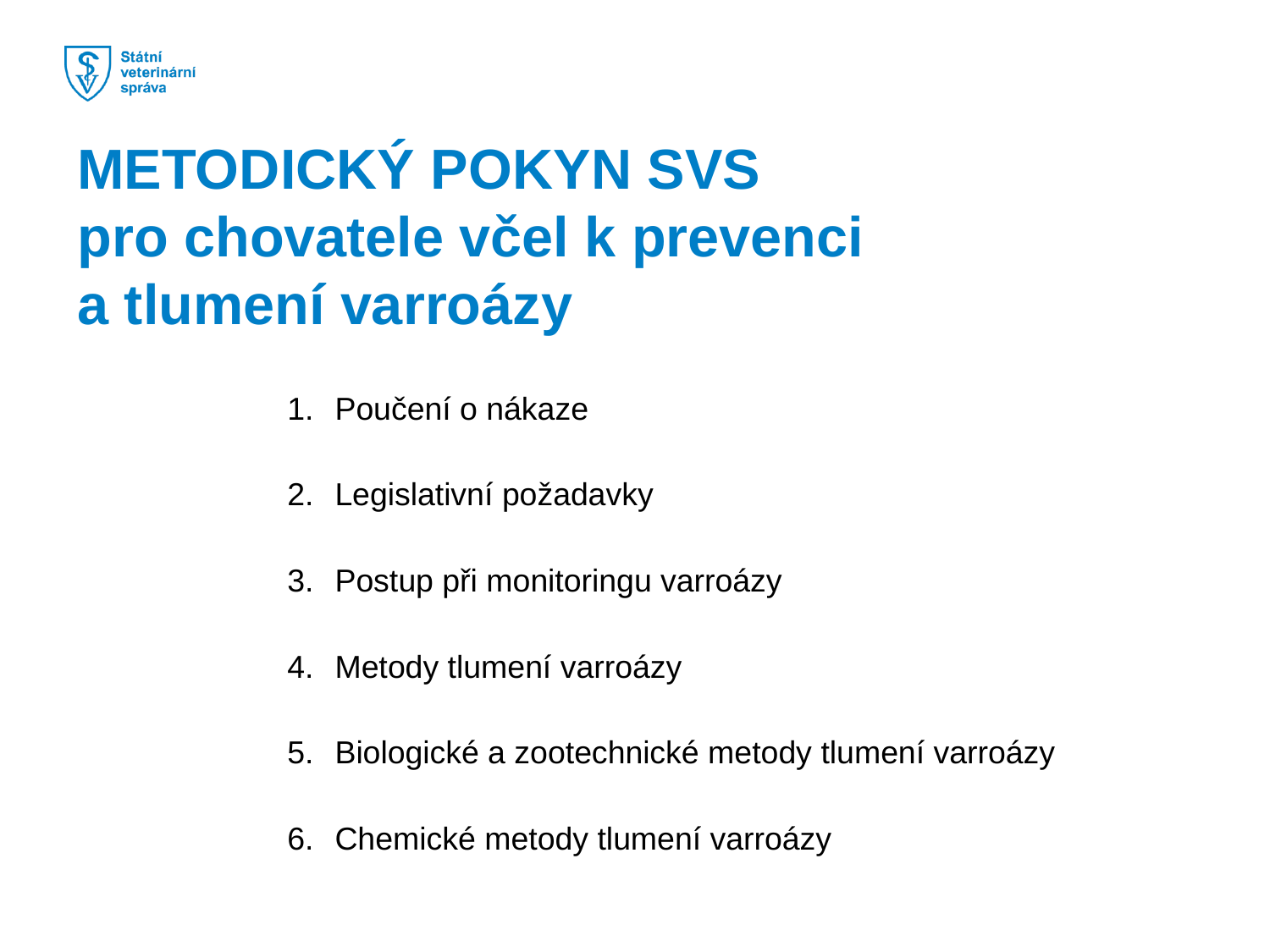

METODICKÝ POKYN SVS
pro chovatele včel k prevenci
a tlumení varroázy
Poučení o nákaze
Legislativní požadavky
Postup při monitoringu varroázy
Metody tlumení varroázy
Biologické a zootechnické metody tlumení varroázy
Chemické metody tlumení varroázy